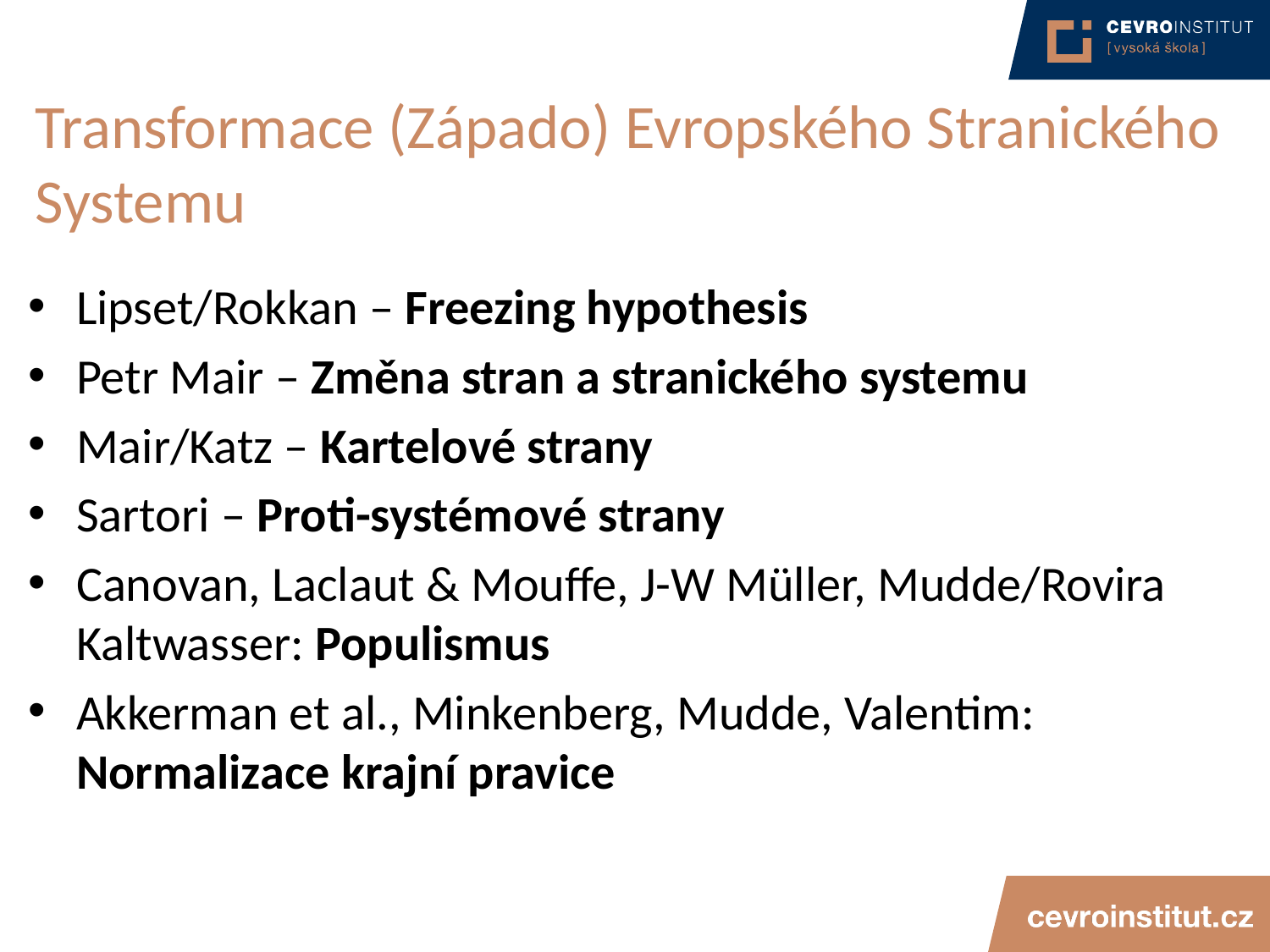

# Transformace (Západo) Evropského Stranického Systemu
Lipset/Rokkan – Freezing hypothesis
Petr Mair – Změna stran a stranického systemu
Mair/Katz – Kartelové strany
Sartori – Proti-systémové strany
Canovan, Laclaut & Mouffe, J-W Müller, Mudde/Rovira Kaltwasser: Populismus
Akkerman et al., Minkenberg, Mudde, Valentim: Normalizace krajní pravice